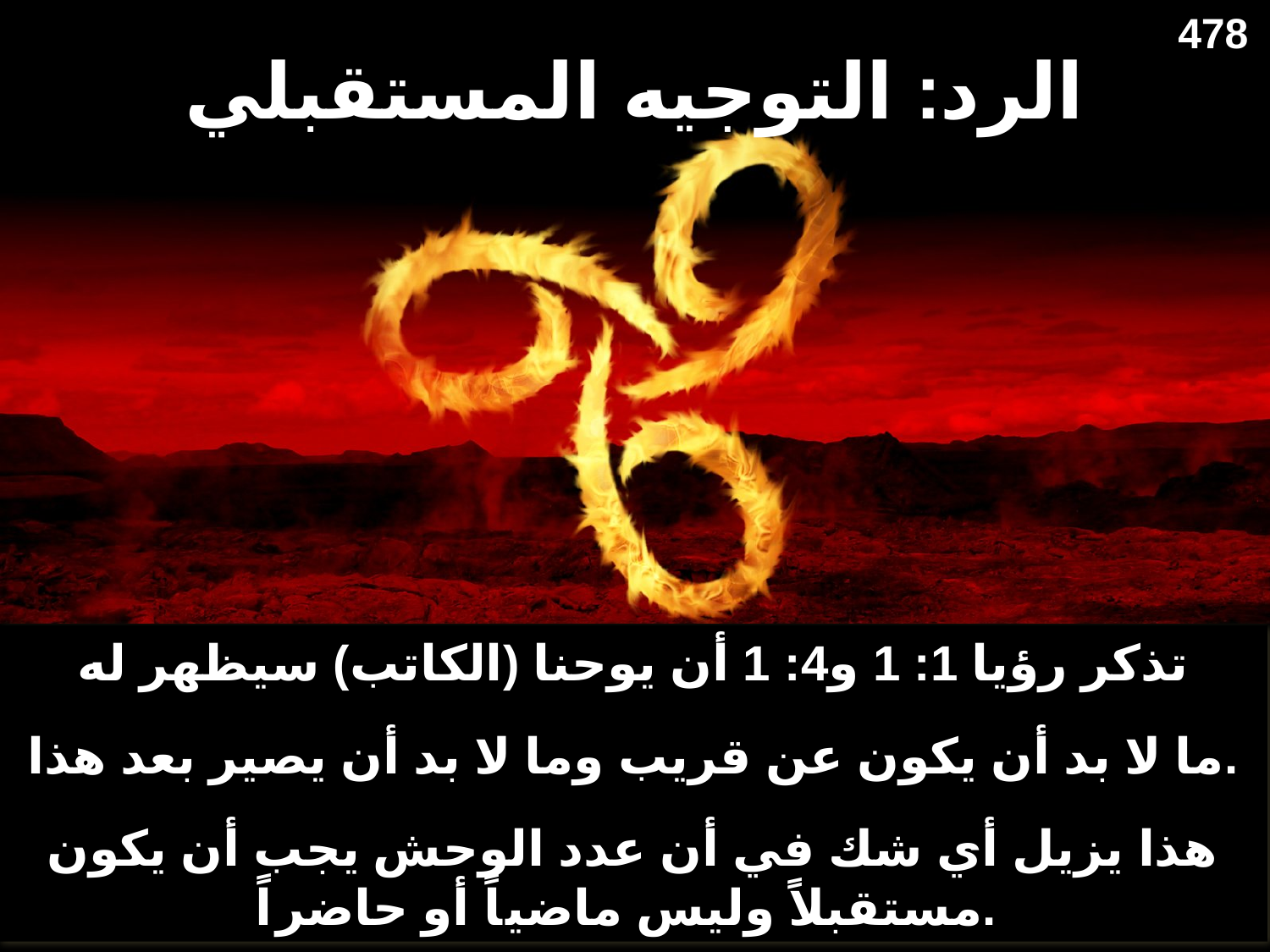

478
# الرد: التوجيه المستقبلي

تذكر رؤيا 1: 1 و4: 1 أن يوحنا (الكاتب) سيظهر له
 ما لا بد أن يكون عن قريب وما لا بد أن يصير بعد هذا.
هذا يزيل أي شك في أن عدد الوحش يجب أن يكون مستقبلاً وليس ماضياً أو حاضراً.